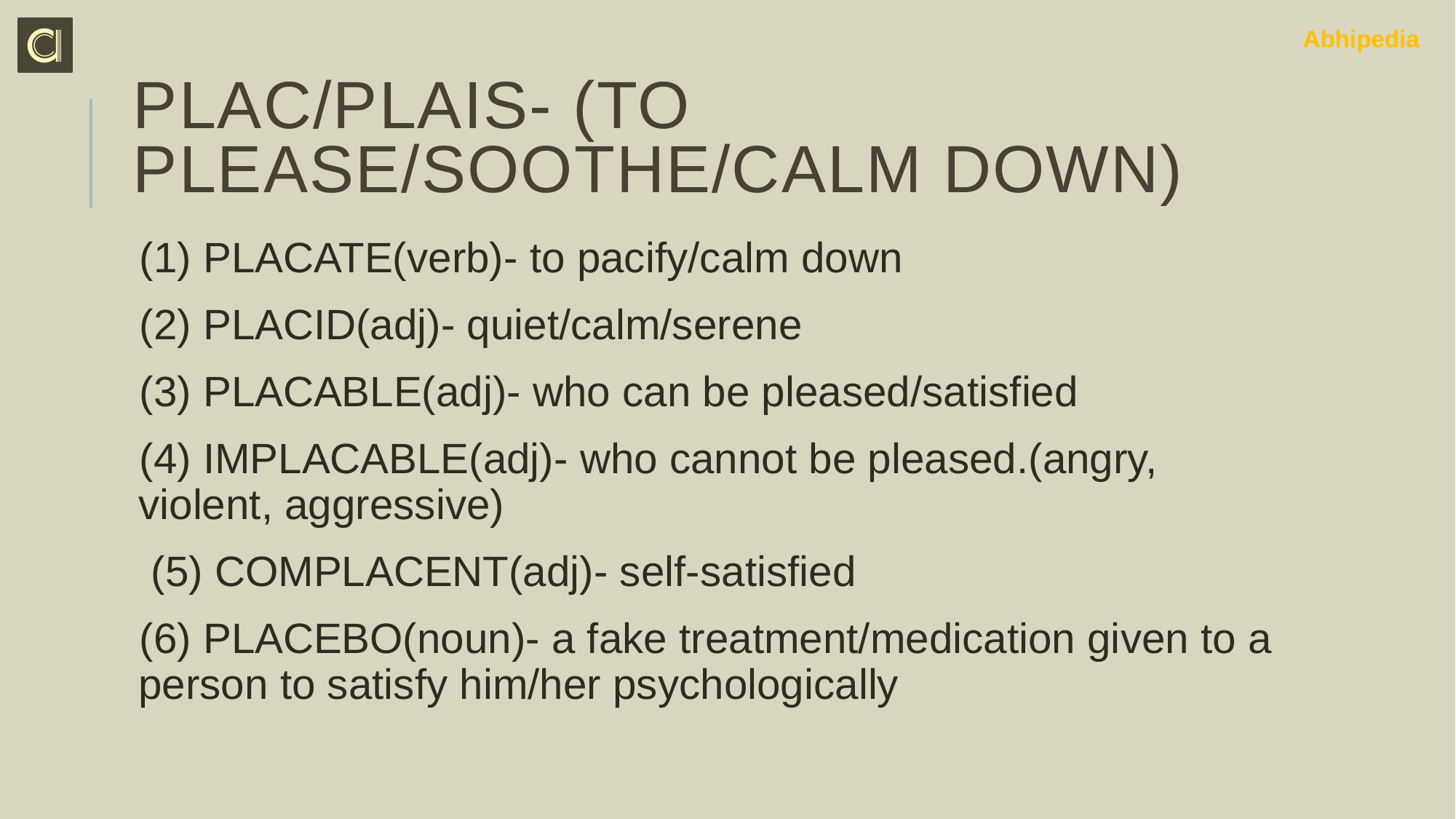

# PLAC/PLAIS- (to please/soothe/calm down)
(1) PLACATE(verb)- to pacify/calm down
(2) PLACID(adj)- quiet/calm/serene
(3) PLACABLE(adj)- who can be pleased/satisfied
(4) IMPLACABLE(adj)- who cannot be pleased.(angry, violent, aggressive)
 (5) COMPLACENT(adj)- self-satisfied
(6) PLACEBO(noun)- a fake treatment/medication given to a person to satisfy him/her psychologically